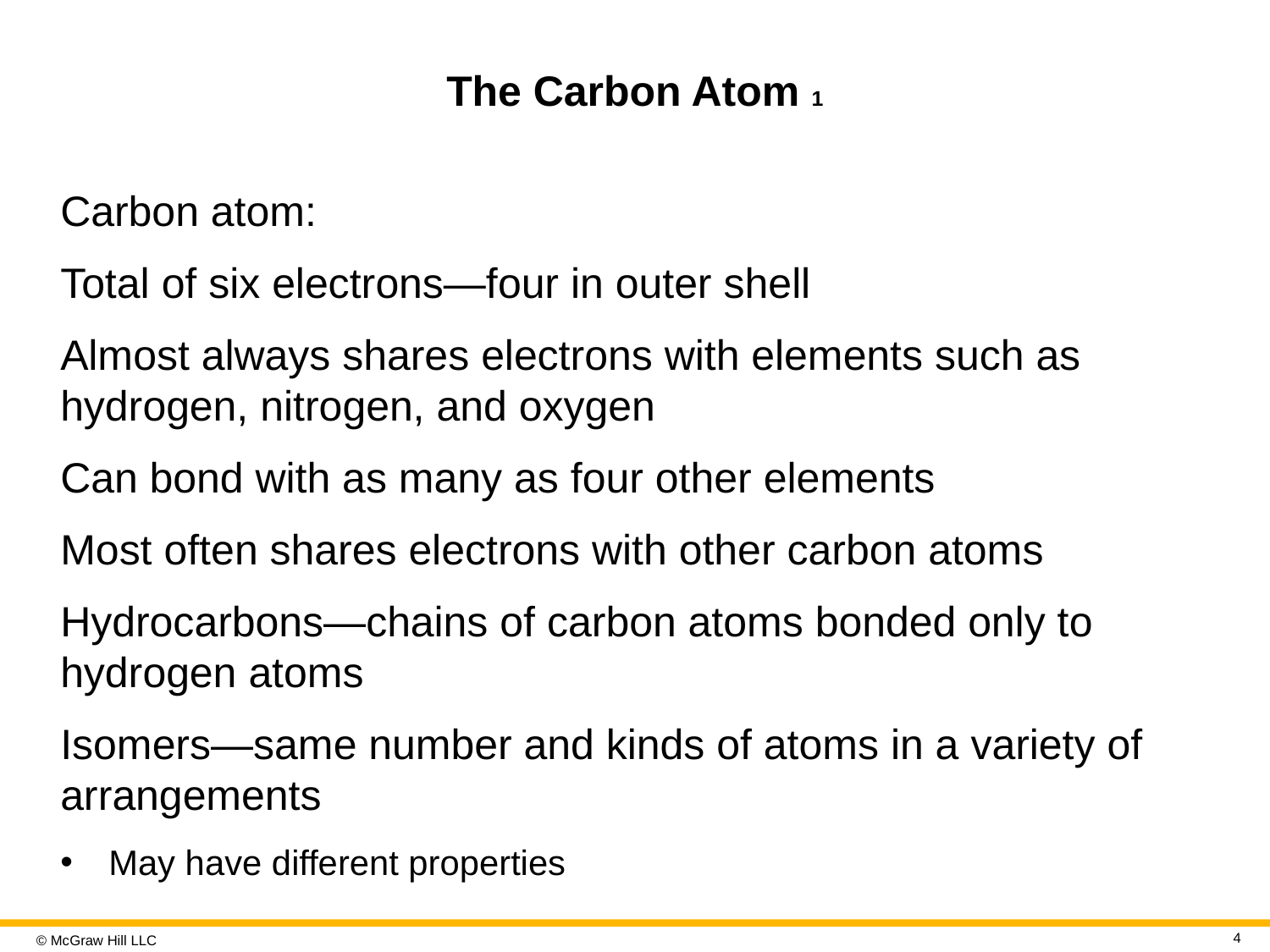

# The Carbon Atom 1
Carbon atom:
Total of six electrons—four in outer shell
Almost always shares electrons with elements such as hydrogen, nitrogen, and oxygen
Can bond with as many as four other elements
Most often shares electrons with other carbon atoms
Hydrocarbons—chains of carbon atoms bonded only to hydrogen atoms
Isomers—same number and kinds of atoms in a variety of arrangements
May have different properties
4